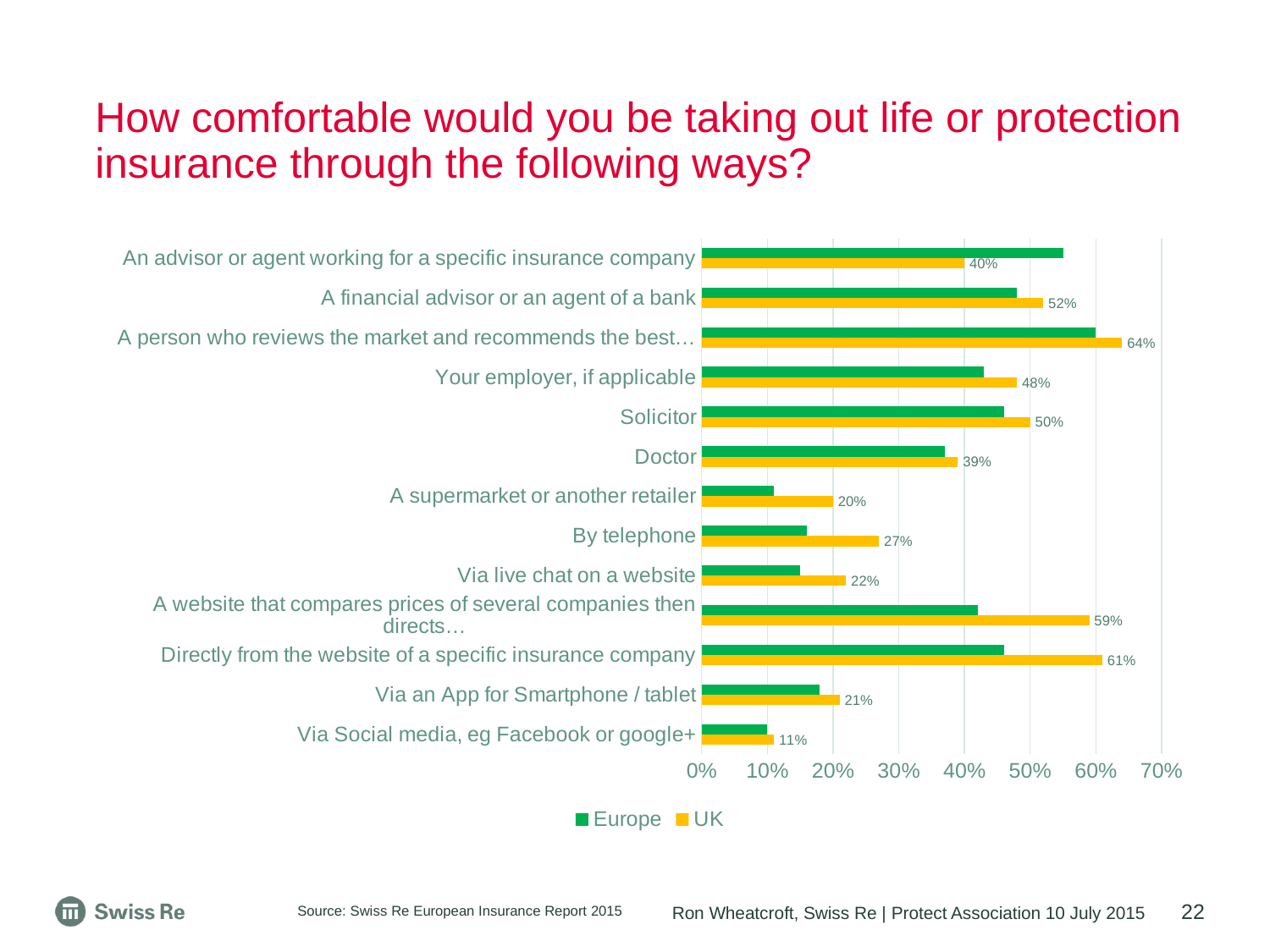

# How comfortable would you be taking out life or protection insurance through the following ways?

### Chart

| Category | UK | Europe |
|---|---|---|
| Via Social media, eg Facebook or google+ | 0.11 | 0.1 |
| Via an App for Smartphone / tablet | 0.21 | 0.18 |
| Directly from the website of a specific insurance company | 0.61 | 0.46 |
| A website that compares prices of several companies then directs… | 0.59 | 0.42 |
| Via live chat on a website | 0.22 | 0.15 |
| By telephone | 0.27 | 0.16 |
| A supermarket or another retailer | 0.2 | 0.11 |
| Doctor | 0.39 | 0.37 |
| Solicitor | 0.5 | 0.46 |
| Your employer, if applicable | 0.48 | 0.43 |
| A person who reviews the market and recommends the best… | 0.64 | 0.6 |
| A financial advisor or an agent of a bank | 0.52 | 0.48 |
| An advisor or agent working for a specific insurance company | 0.4 | 0.55 |
Source: Swiss Re European Insurance Report 2015
22